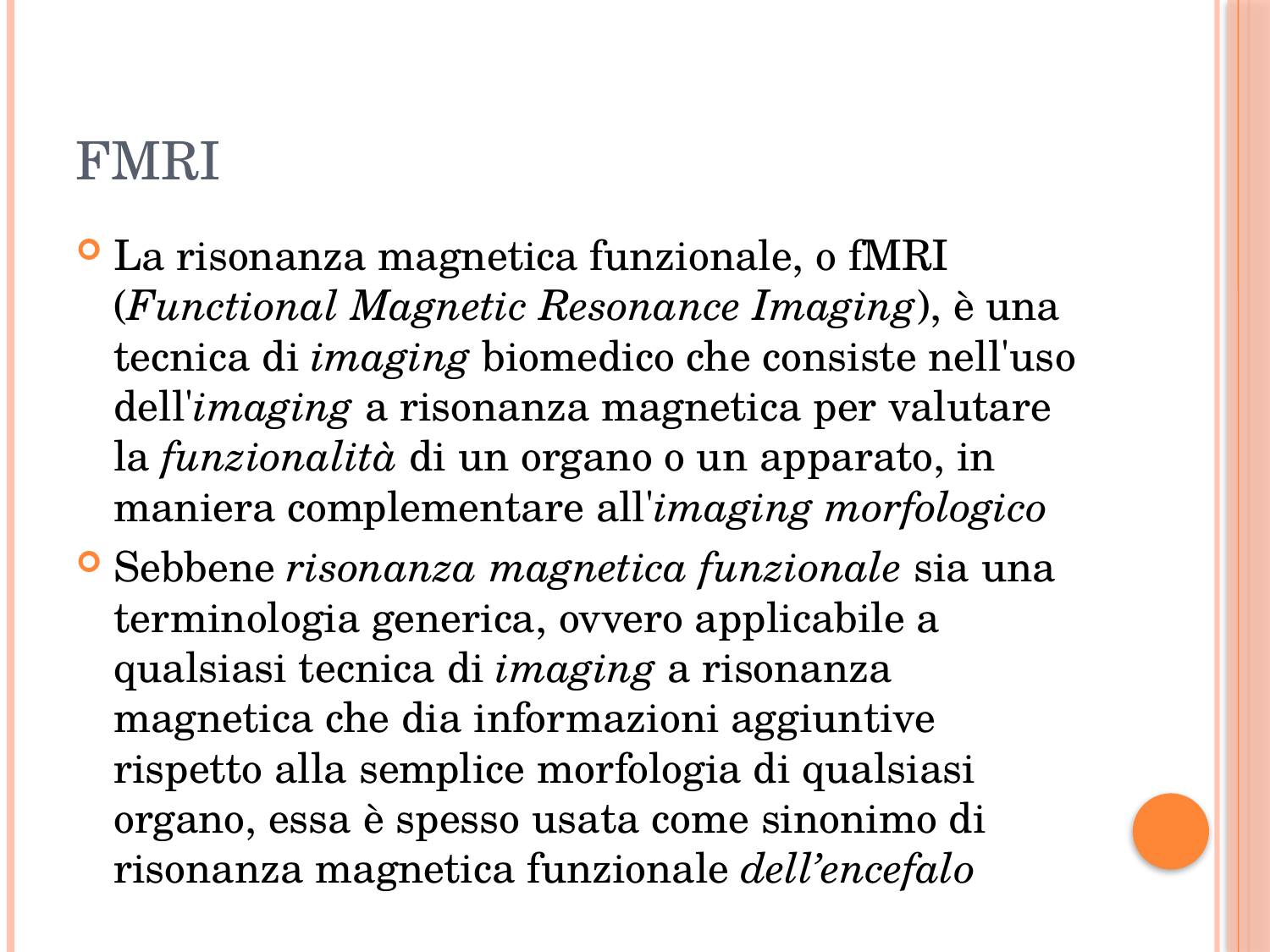

# fMRI
La risonanza magnetica funzionale, o fMRI (Functional Magnetic Resonance Imaging), è una tecnica di imaging biomedico che consiste nell'uso dell'imaging a risonanza magnetica per valutare la funzionalità di un organo o un apparato, in maniera complementare all'imaging morfologico
Sebbene risonanza magnetica funzionale sia una terminologia generica, ovvero applicabile a qualsiasi tecnica di imaging a risonanza magnetica che dia informazioni aggiuntive rispetto alla semplice morfologia di qualsiasi organo, essa è spesso usata come sinonimo di risonanza magnetica funzionale dell’encefalo